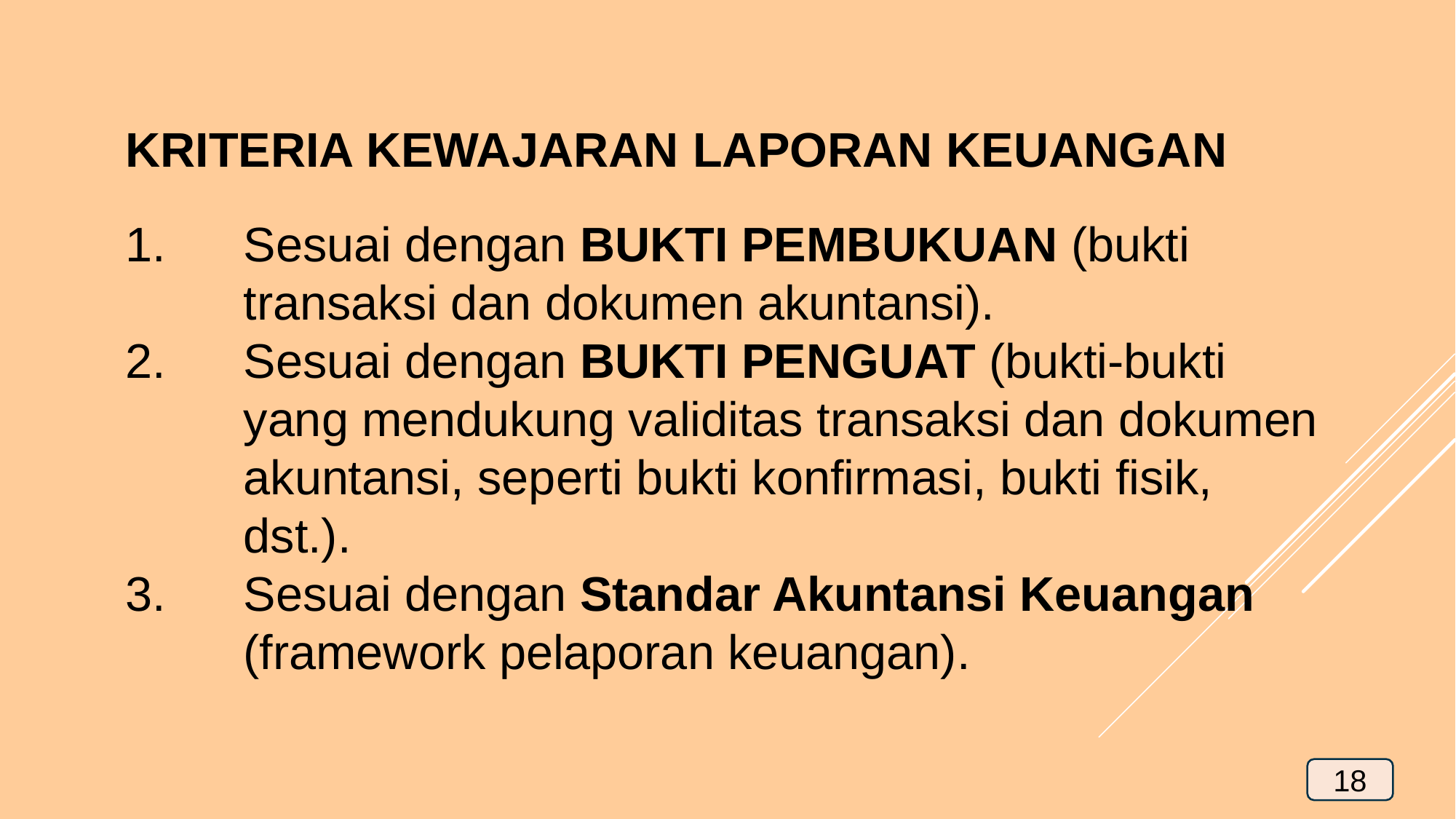

KRITERIA KEWAJARAN LAPORAN KEUANGAN

Sesuai dengan BUKTI PEMBUKUAN (bukti transaksi dan dokumen akuntansi).
Sesuai dengan BUKTI PENGUAT (bukti-bukti yang mendukung validitas transaksi dan dokumen akuntansi, seperti bukti konfirmasi, bukti fisik, dst.).
Sesuai dengan Standar Akuntansi Keuangan (framework pelaporan keuangan).